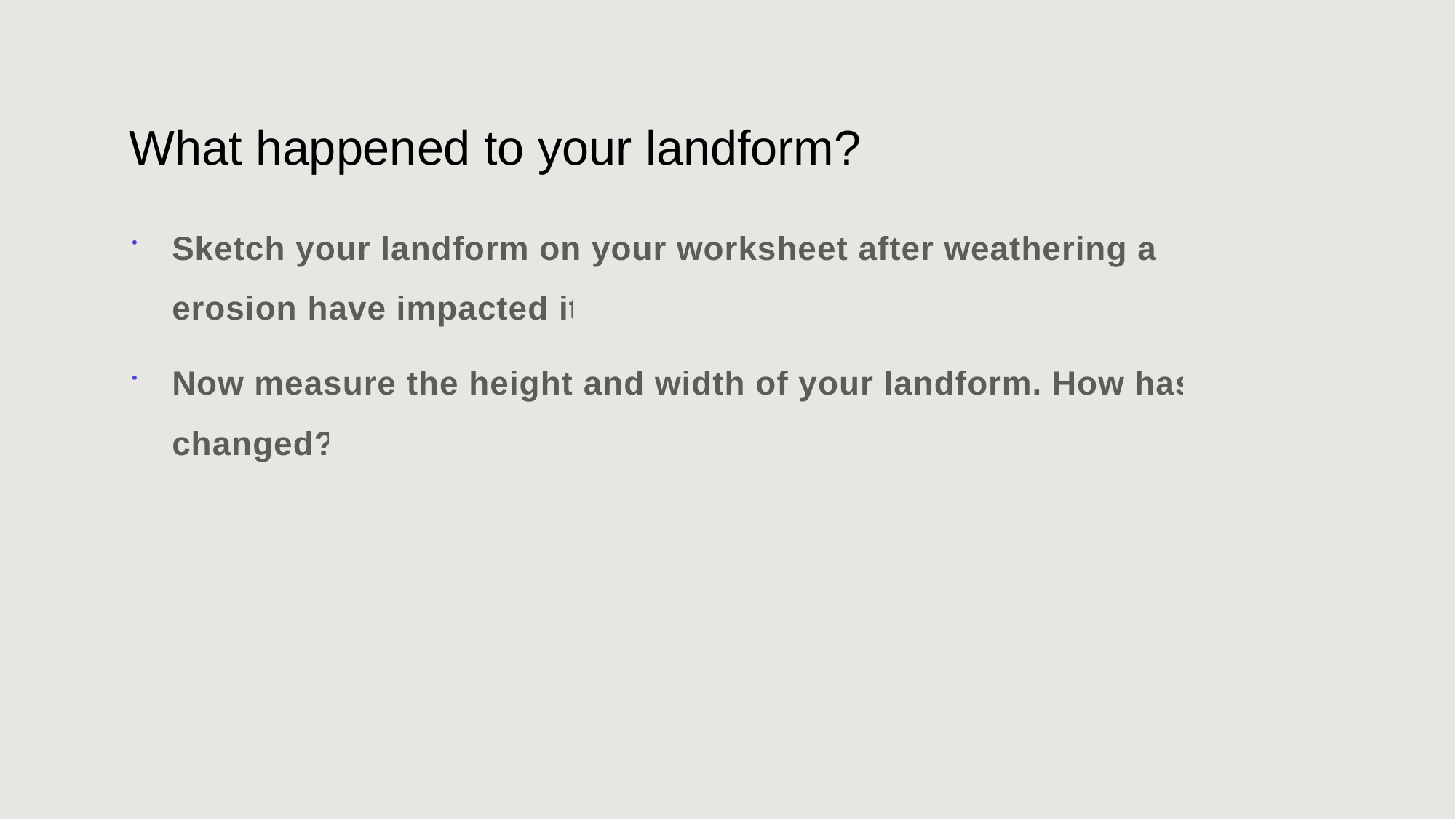

# What happened to your landform?
Sketch your landform on your worksheet after weathering and erosion have impacted it.
Now measure the height and width of your landform. How has it changed?